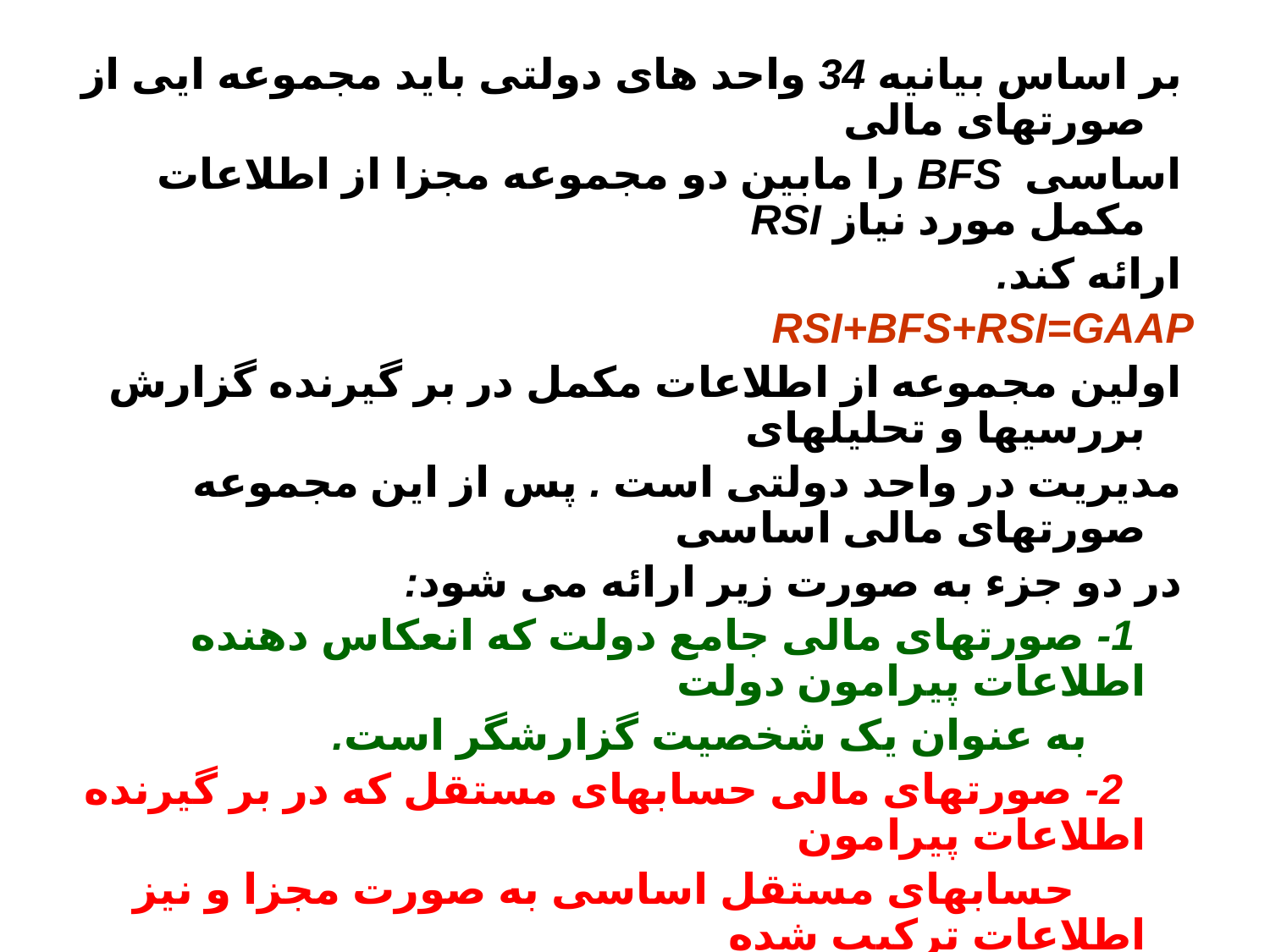

بر اساس بیانیه 34 واحد های دولتی باید مجموعه ایی از صورتهای مالی
 اساسی  BFS را مابین دو مجموعه مجزا از اطلاعات مکمل مورد نیاز RSI
 ارائه کند.
RSI+BFS+RSI=GAAP
 اولین مجموعه از اطلاعات مکمل در بر گیرنده گزارش بررسیها و تحلیلهای
 مدیریت در واحد دولتی است . پس از این مجموعه صورتهای مالی اساسی
 در دو جزء به صورت زیر ارائه می شود:
     1- صورتهای مالی جامع دولت که انعکاس دهنده اطلاعات پیرامون دولت
         به عنوان یک شخصیت گزارشگر است.
      2- صورتهای مالی حسابهای مستقل که در بر گیرنده اطلاعات پیرامون
          حسابهای مستقل اساسی به صورت مجزا و نیز اطلاعات ترکیب شده
          مربوط به حسابهای مستقل غیر اساسی است.
  یادداشت های توضیحی جزء جدایی ناپذیر مجموعه فوق است.